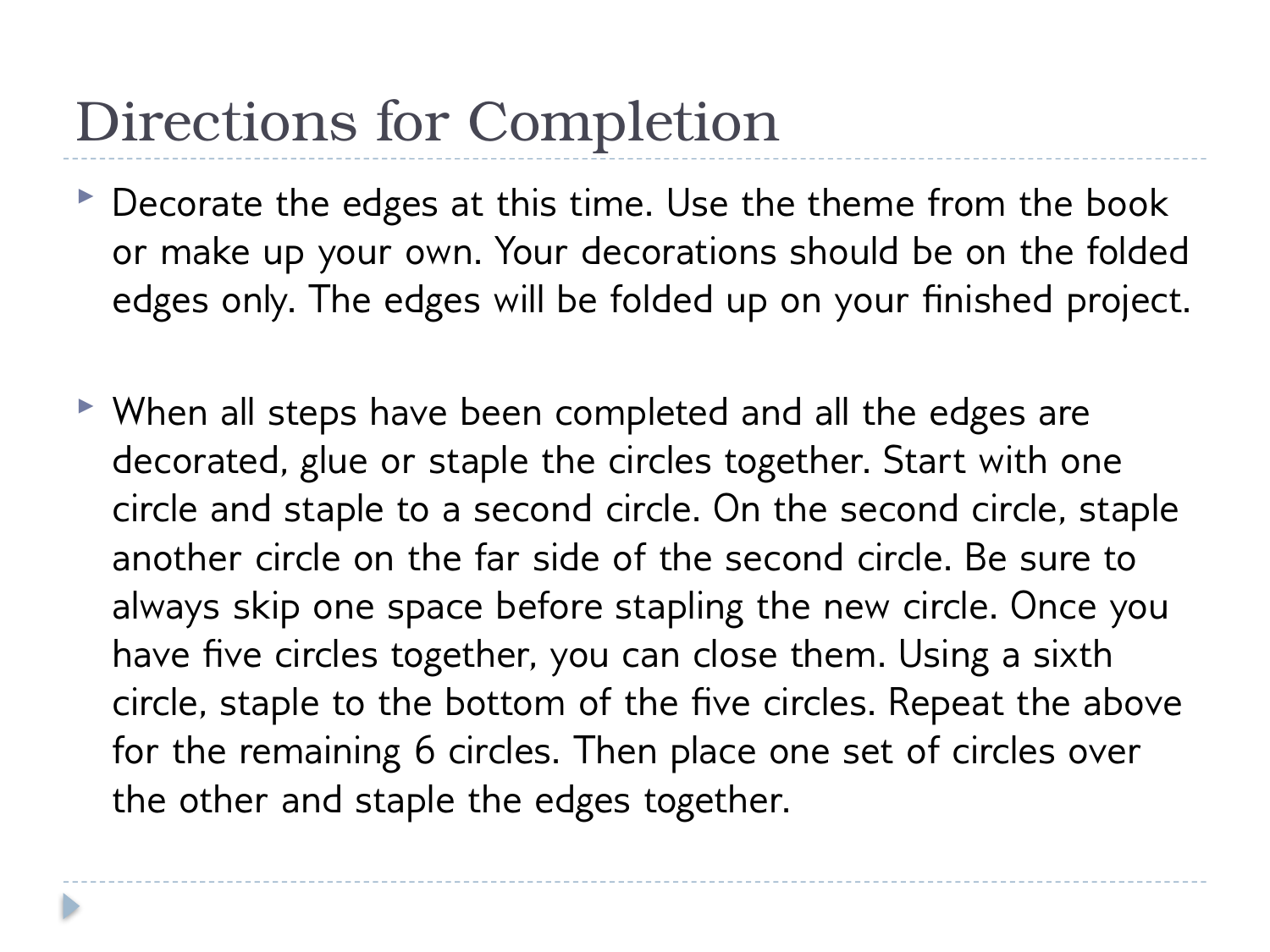

# Directions for Completion
Decorate the edges at this time. Use the theme from the book or make up your own. Your decorations should be on the folded edges only. The edges will be folded up on your finished project.

When all steps have been completed and all the edges are decorated, glue or staple the circles together. Start with one circle and staple to a second circle. On the second circle, staple another circle on the far side of the second circle. Be sure to always skip one space before stapling the new circle. Once you have five circles together, you can close them. Using a sixth circle, staple to the bottom of the five circles. Repeat the above for the remaining 6 circles. Then place one set of circles over the other and staple the edges together.